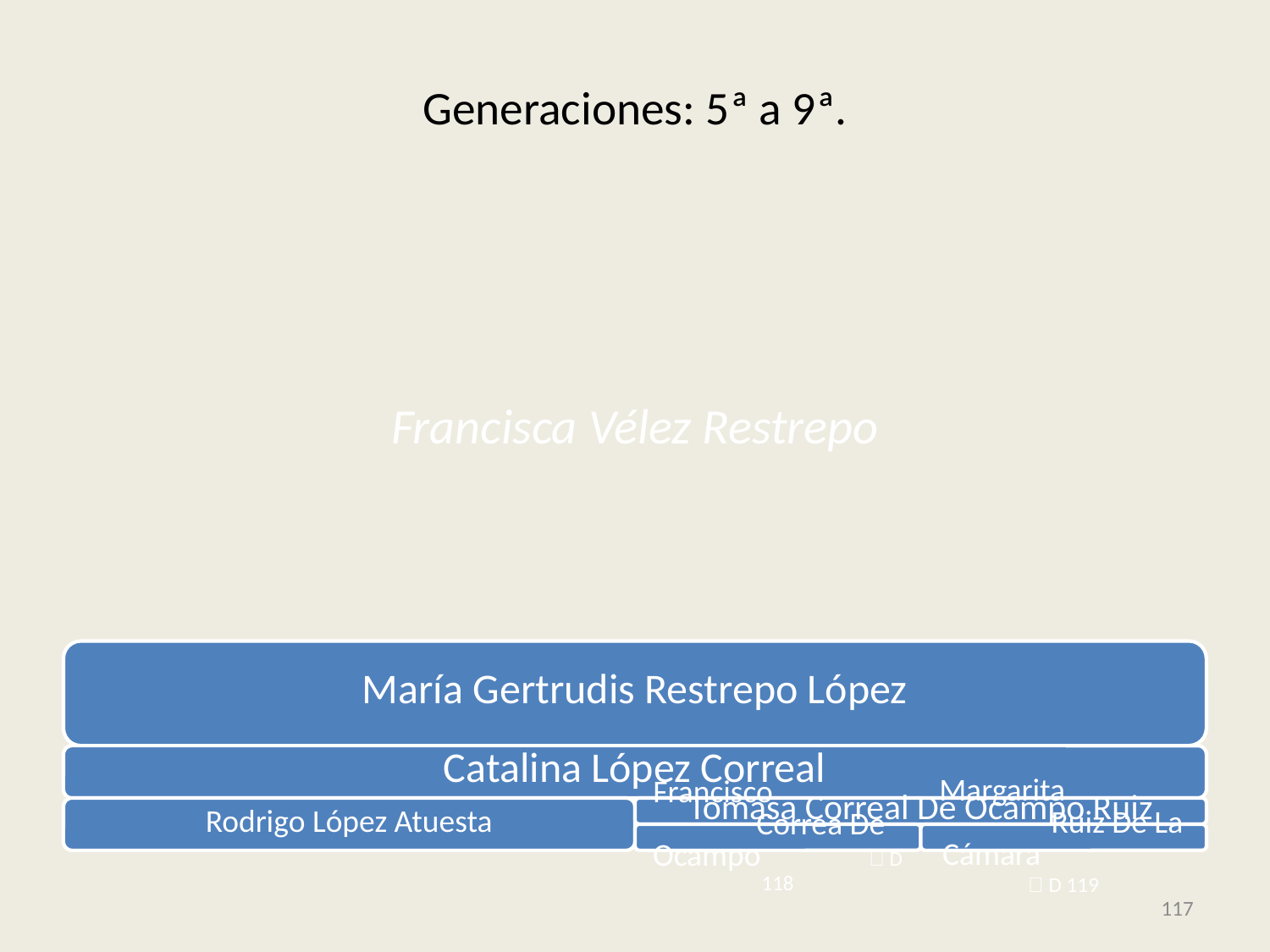

# Generaciones: 5ª a 9ª.
María Gertrudis Restrepo López
Catalina López Correal
Rodrigo López Atuesta
Francisca Vélez Restrepo
117